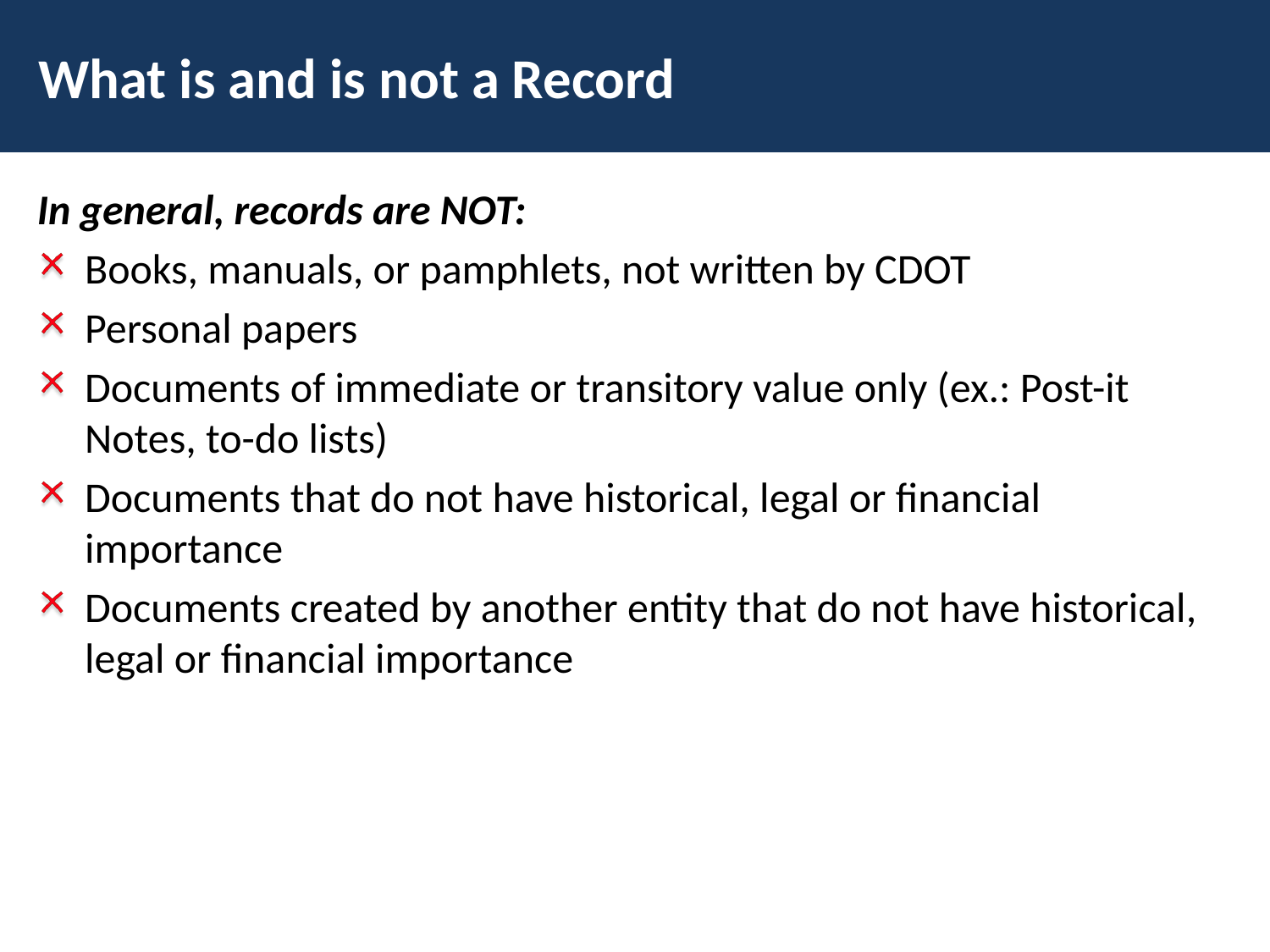

What is and is not a Record
In general, records are NOT:
Books, manuals, or pamphlets, not written by CDOT
Personal papers
Documents of immediate or transitory value only (ex.: Post-it Notes, to-do lists)
Documents that do not have historical, legal or financial importance
Documents created by another entity that do not have historical, legal or financial importance